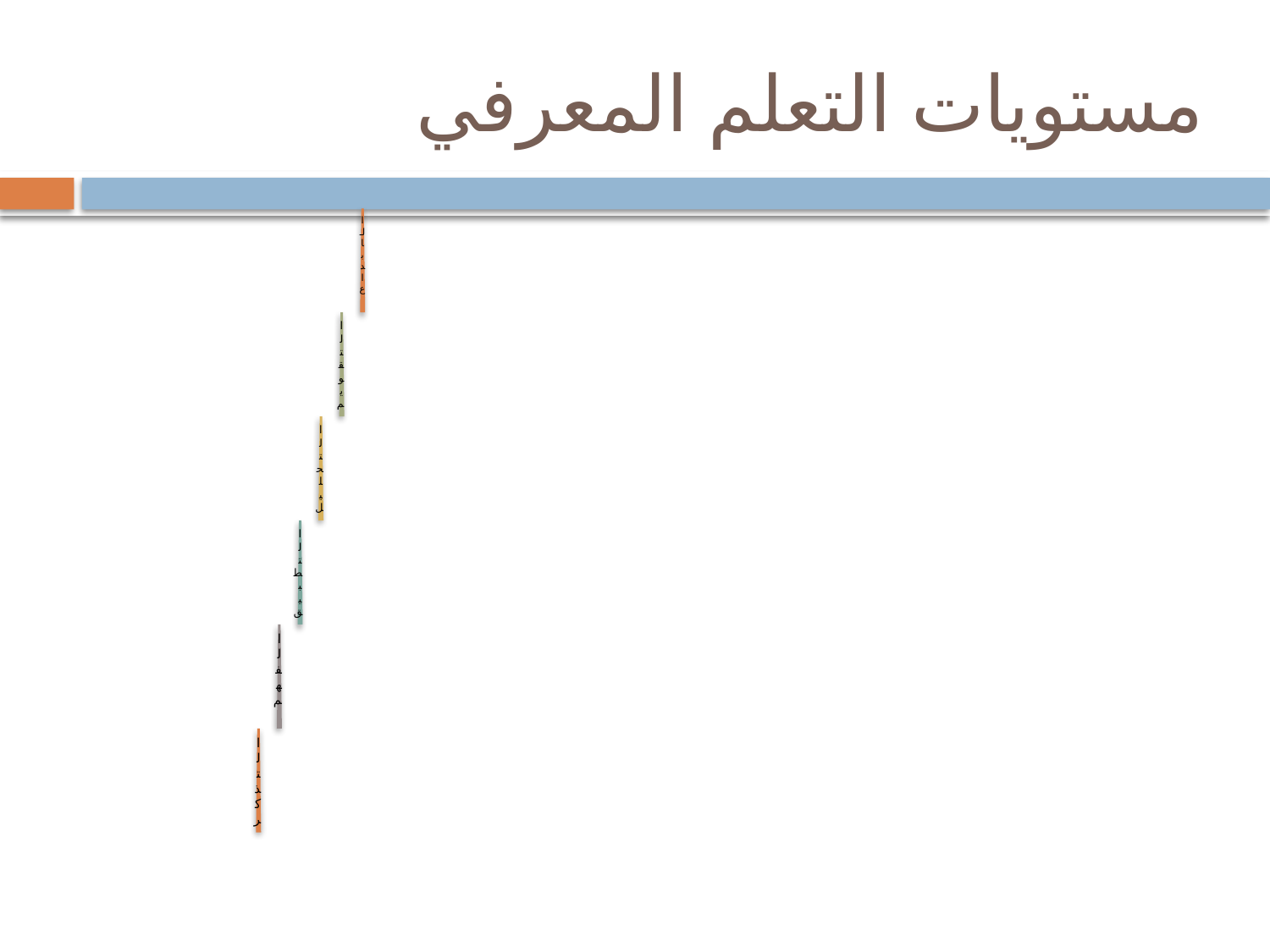

# مستويات التعلم المعرفي
التقويم
التذكر
التحليل
التطبيق
الفهم